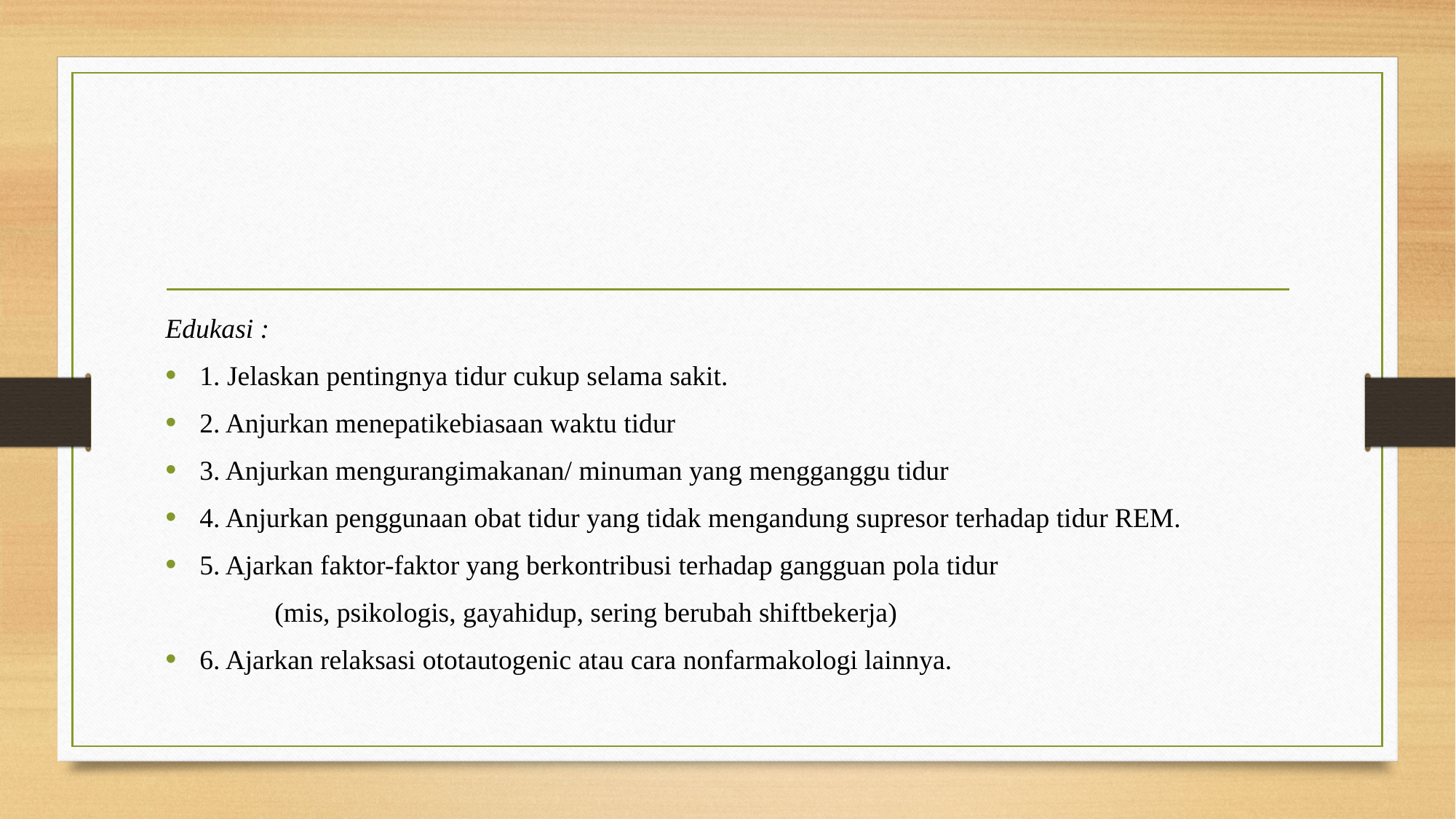

#
Edukasi :
1. Jelaskan pentingnya tidur cukup selama sakit.
2. Anjurkan menepatikebiasaan waktu tidur
3. Anjurkan mengurangimakanan/ minuman yang mengganggu tidur
4. Anjurkan penggunaan obat tidur yang tidak mengandung supresor terhadap tidur REM.
5. Ajarkan faktor-faktor yang berkontribusi terhadap gangguan pola tidur
	(mis, psikologis, gayahidup, sering berubah shiftbekerja)
6. Ajarkan relaksasi ototautogenic atau cara nonfarmakologi lainnya.